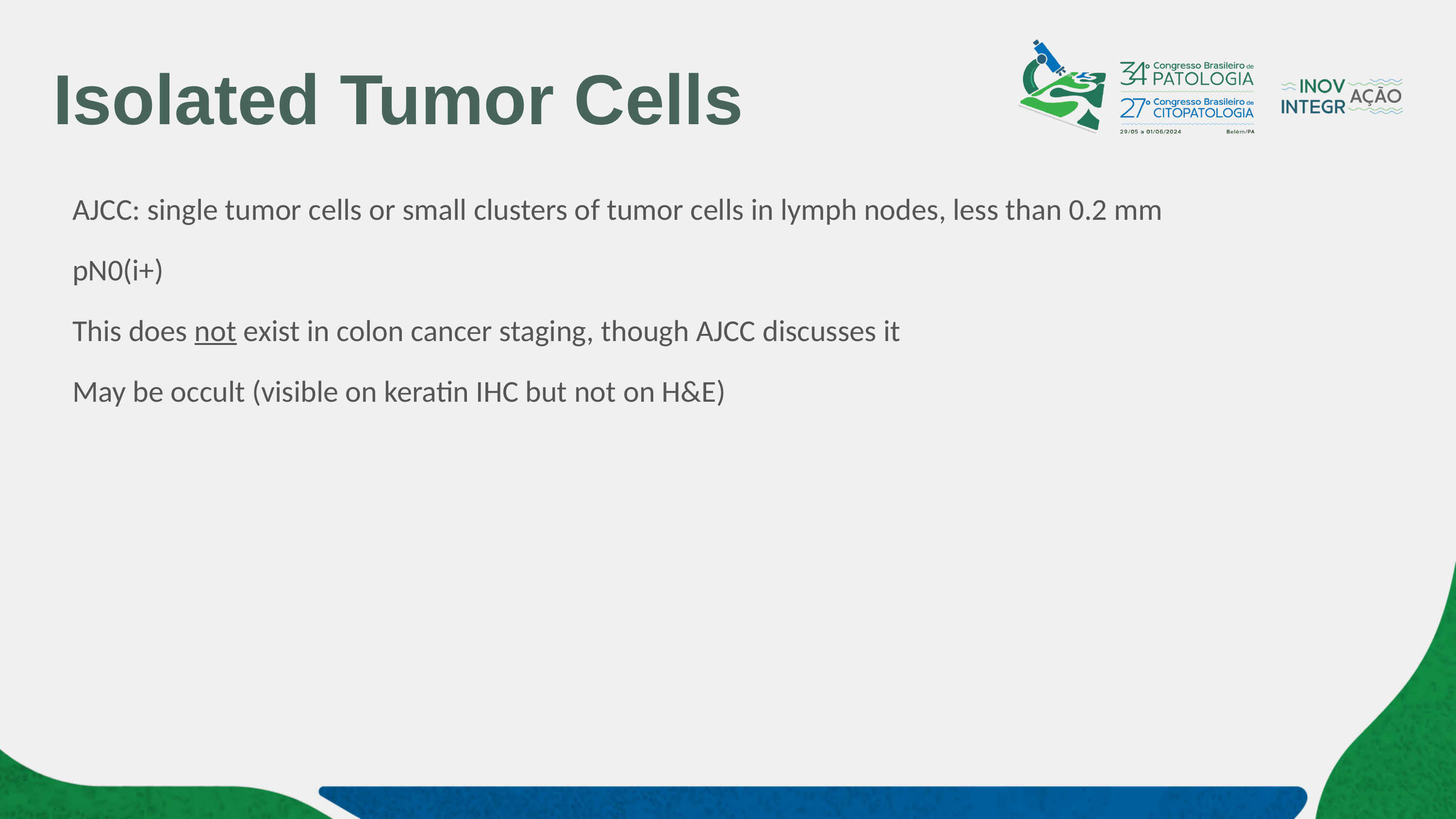

# Isolated Tumor Cells
AJCC: single tumor cells or small clusters of tumor cells in lymph nodes, less than 0.2 mm
pN0(i+)
This does not exist in colon cancer staging, though AJCC discusses it
May be occult (visible on keratin IHC but not on H&E)